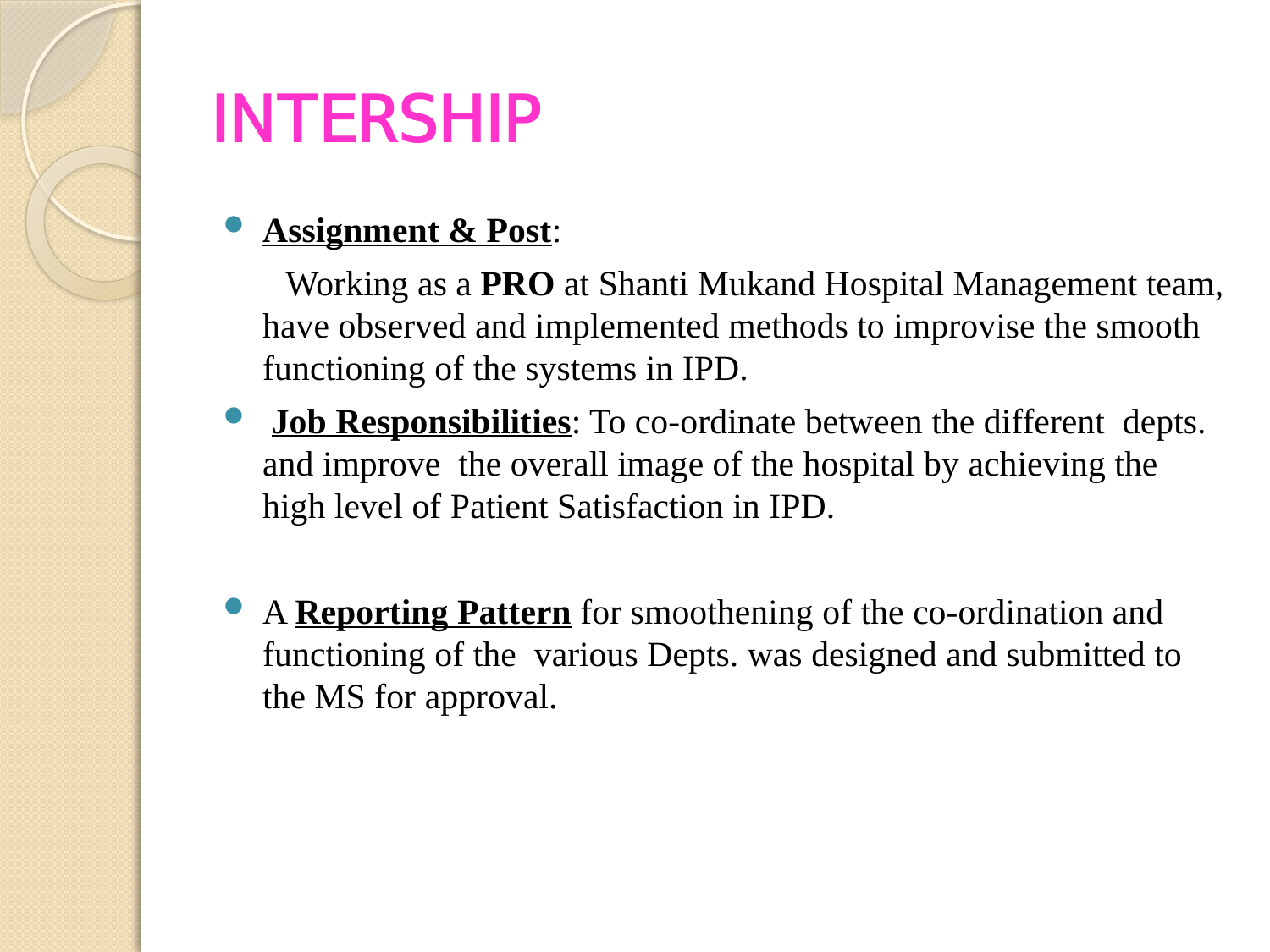

# INTERSHIP
Assignment & Post:
       Working as a PRO at Shanti Mukand Hospital Management team, have observed and implemented methods to improvise the smooth functioning of the systems in IPD.
 Job Responsibilities: To co-ordinate between the different  depts. and improve  the overall image of the hospital by achieving the high level of Patient Satisfaction in IPD.

A Reporting Pattern for smoothening of the co-ordination and functioning of the  various Depts. was designed and submitted to the MS for approval.